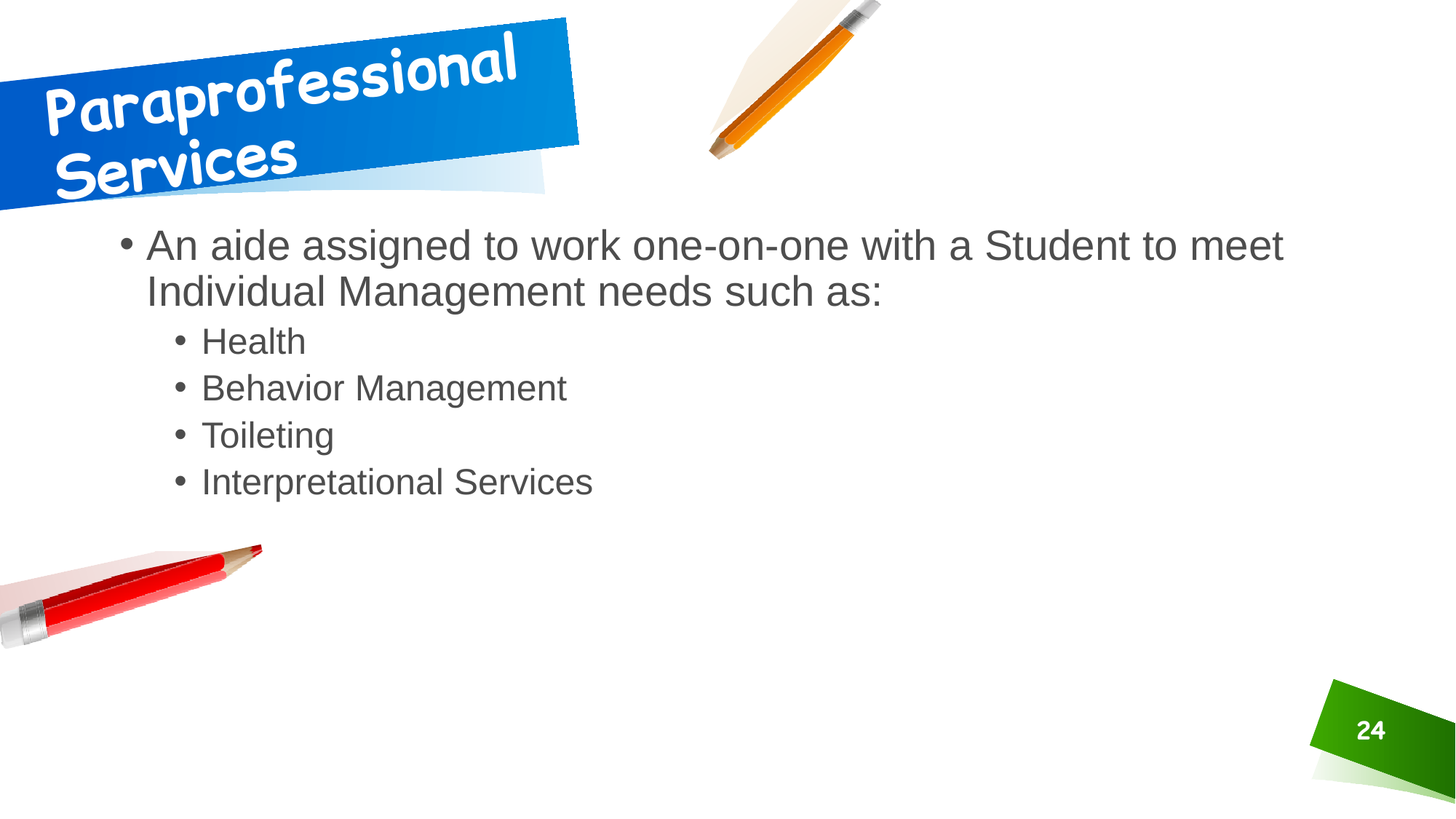

# Paraprofessional Services
An aide assigned to work one-on-one with a Student to meet Individual Management needs such as:
Health
Behavior Management
Toileting
Interpretational Services
24